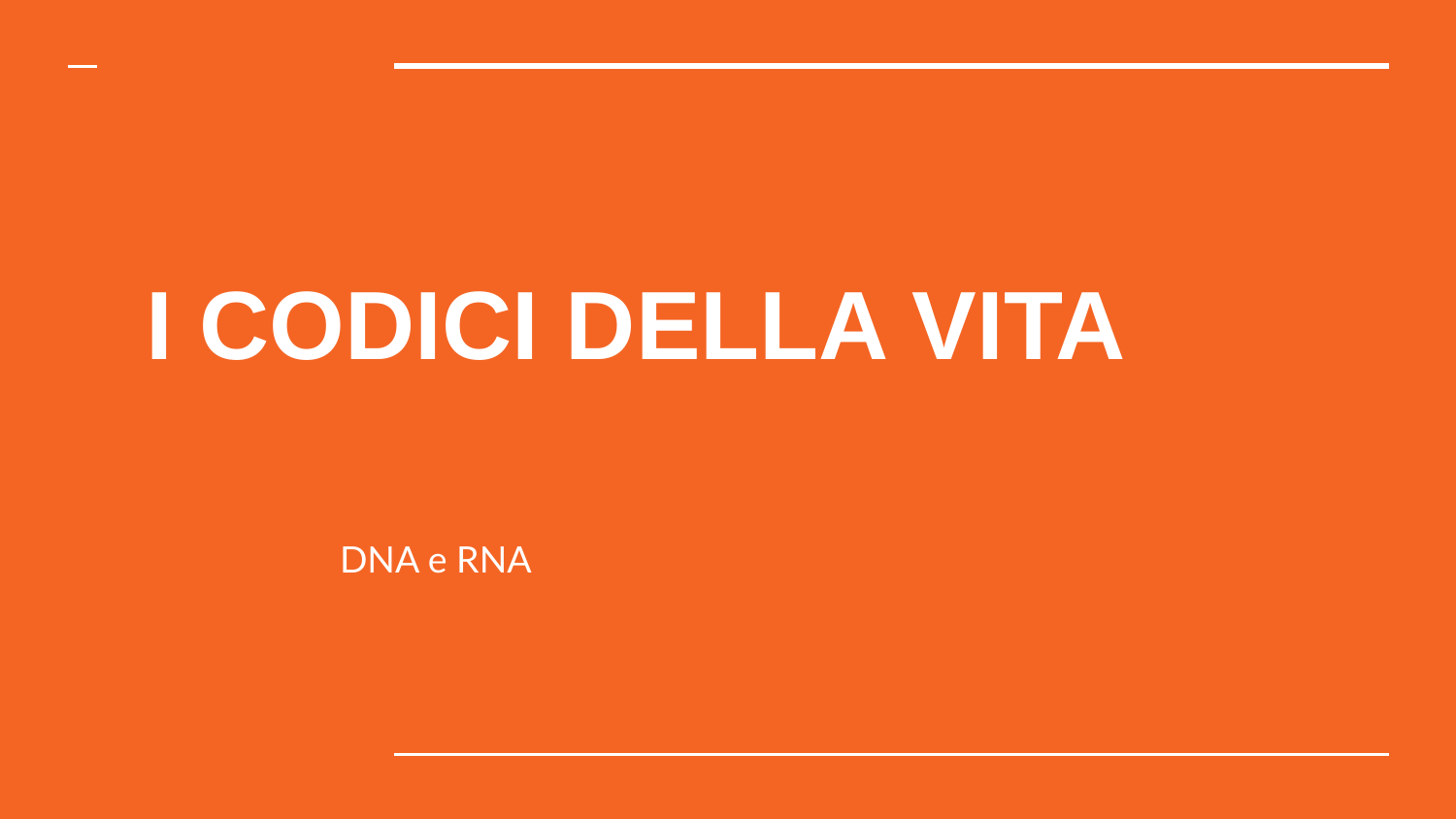

# I CODICI DELLA VITA
DNA e RNA